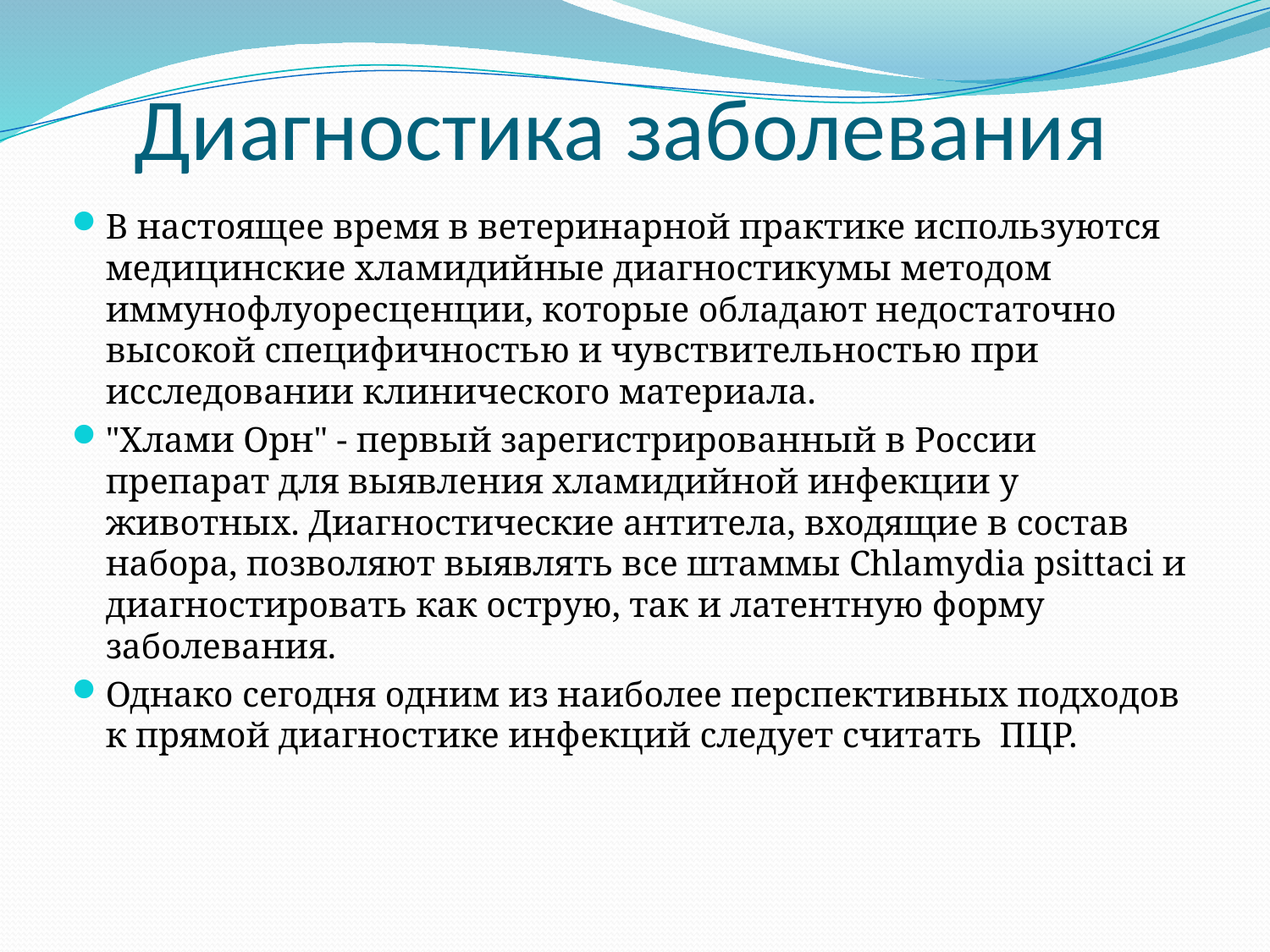

# Диагностика заболевания
В настоящее время в ветеринарной практике используются медицинские хламидийные диагностикумы методом иммунофлуоресценции, которые обладают недостаточно высокой специфичностью и чувствительностью при исследовании клинического материала.
"Хлами Орн" - первый зарегистрированный в России препарат для выявления хламидийной инфекции у животных. Диагностические антитела, входящие в состав набора, позволяют выявлять все штаммы Chlamydia psittaci и диагностировать как острую, так и латентную форму заболевания.
Однако сегодня одним из наиболее перспективных подходов к прямой диагностике инфекций следует считать  ПЦР.